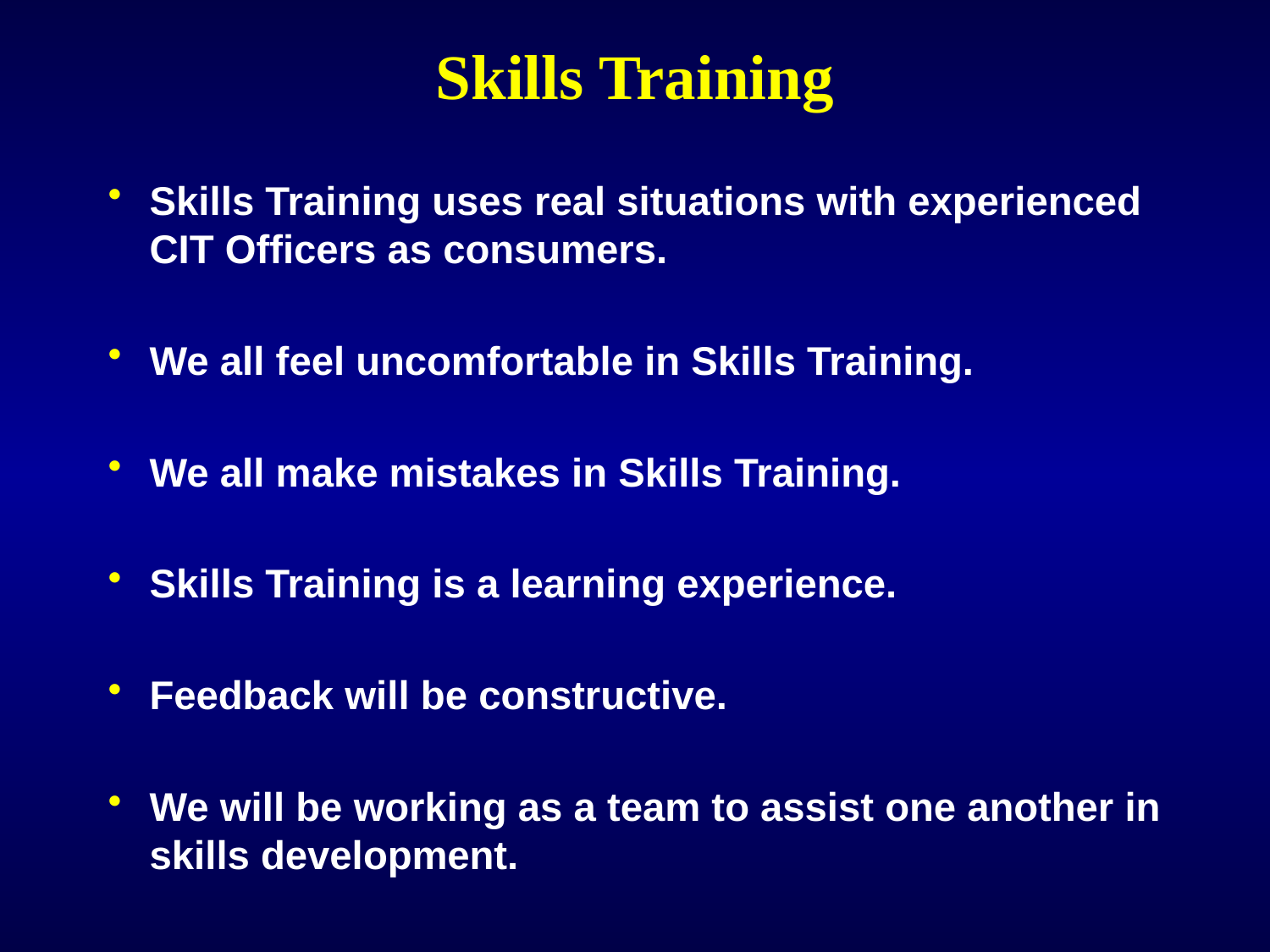

# Skills Training
Skills Training uses real situations with experienced CIT Officers as consumers.

We all feel uncomfortable in Skills Training.

We all make mistakes in Skills Training.

Skills Training is a learning experience.

Feedback will be constructive.

We will be working as a team to assist one another in skills development.